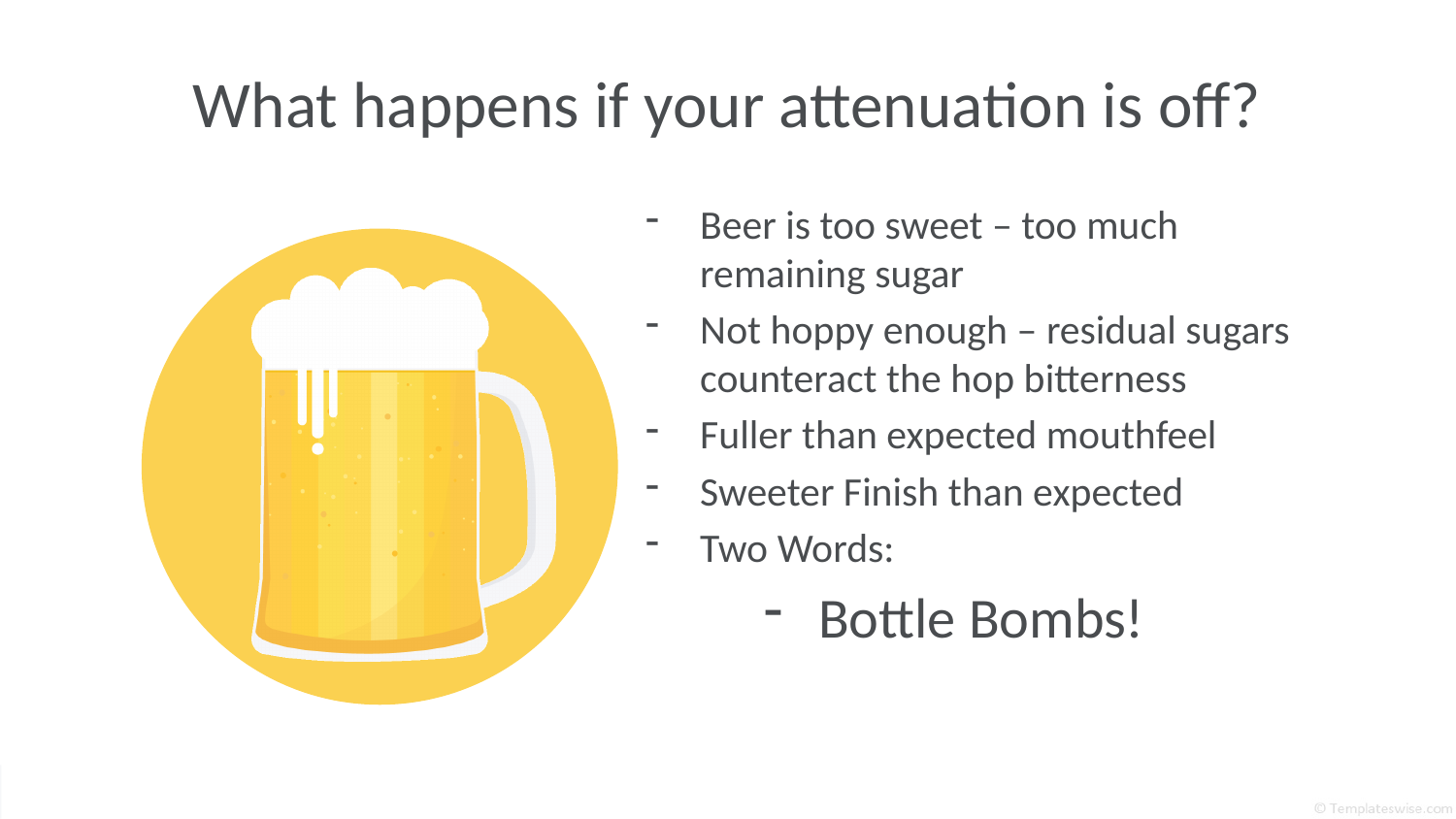

# What happens if your attenuation is off?
Beer is too sweet – too much remaining sugar
Not hoppy enough – residual sugars counteract the hop bitterness
Fuller than expected mouthfeel
Sweeter Finish than expected
Two Words:
Bottle Bombs!